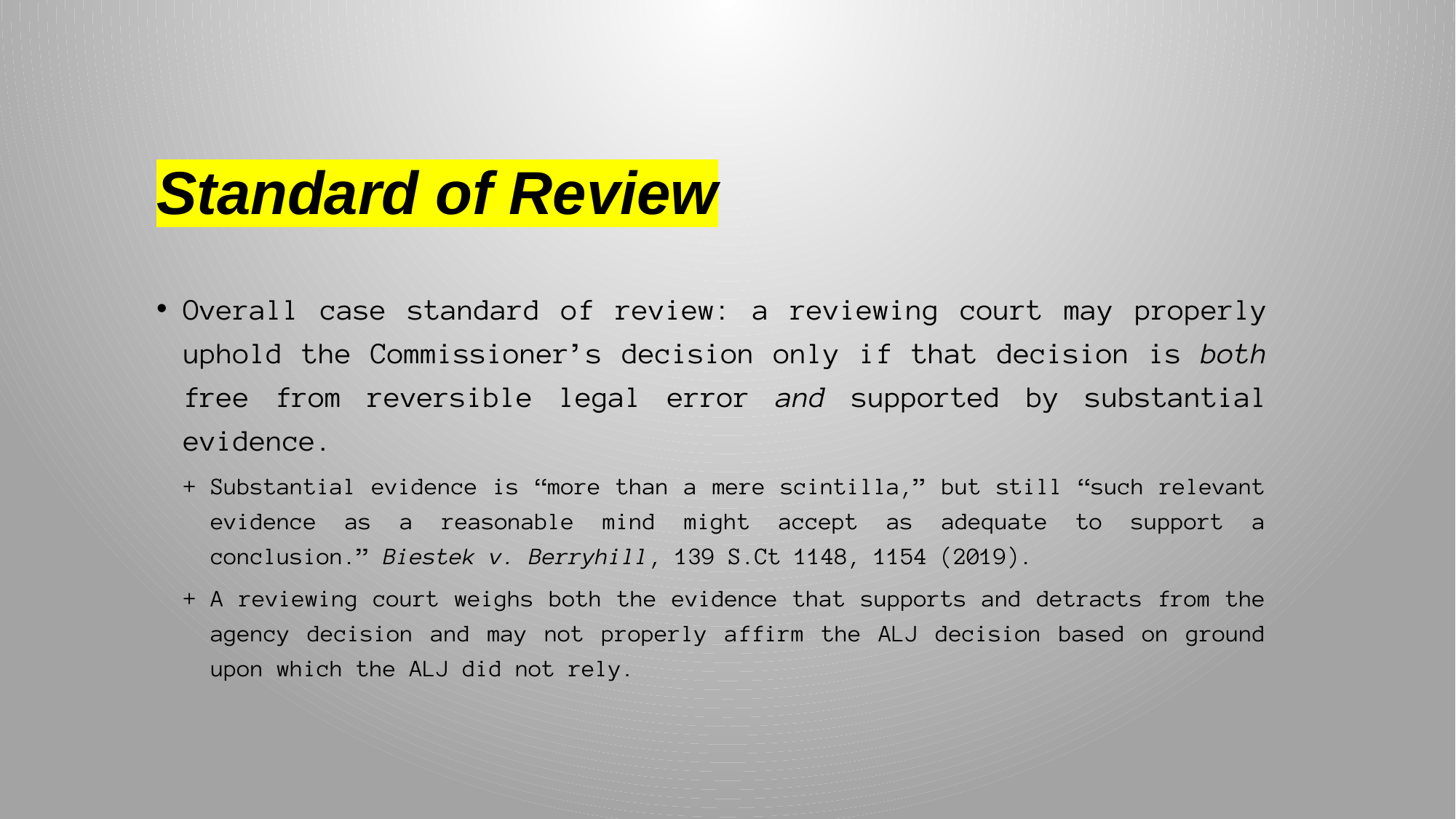

# Standard of Review
Overall case standard of review: a reviewing court may properly uphold the Commissioner’s decision only if that decision is both free from reversible legal error and supported by substantial evidence.
Substantial evidence is “more than a mere scintilla,” but still “such relevant evidence as a reasonable mind might accept as adequate to support a conclusion.” Biestek v. Berryhill, 139 S.Ct 1148, 1154 (2019).
A reviewing court weighs both the evidence that supports and detracts from the agency decision and may not properly affirm the ALJ decision based on ground upon which the ALJ did not rely.